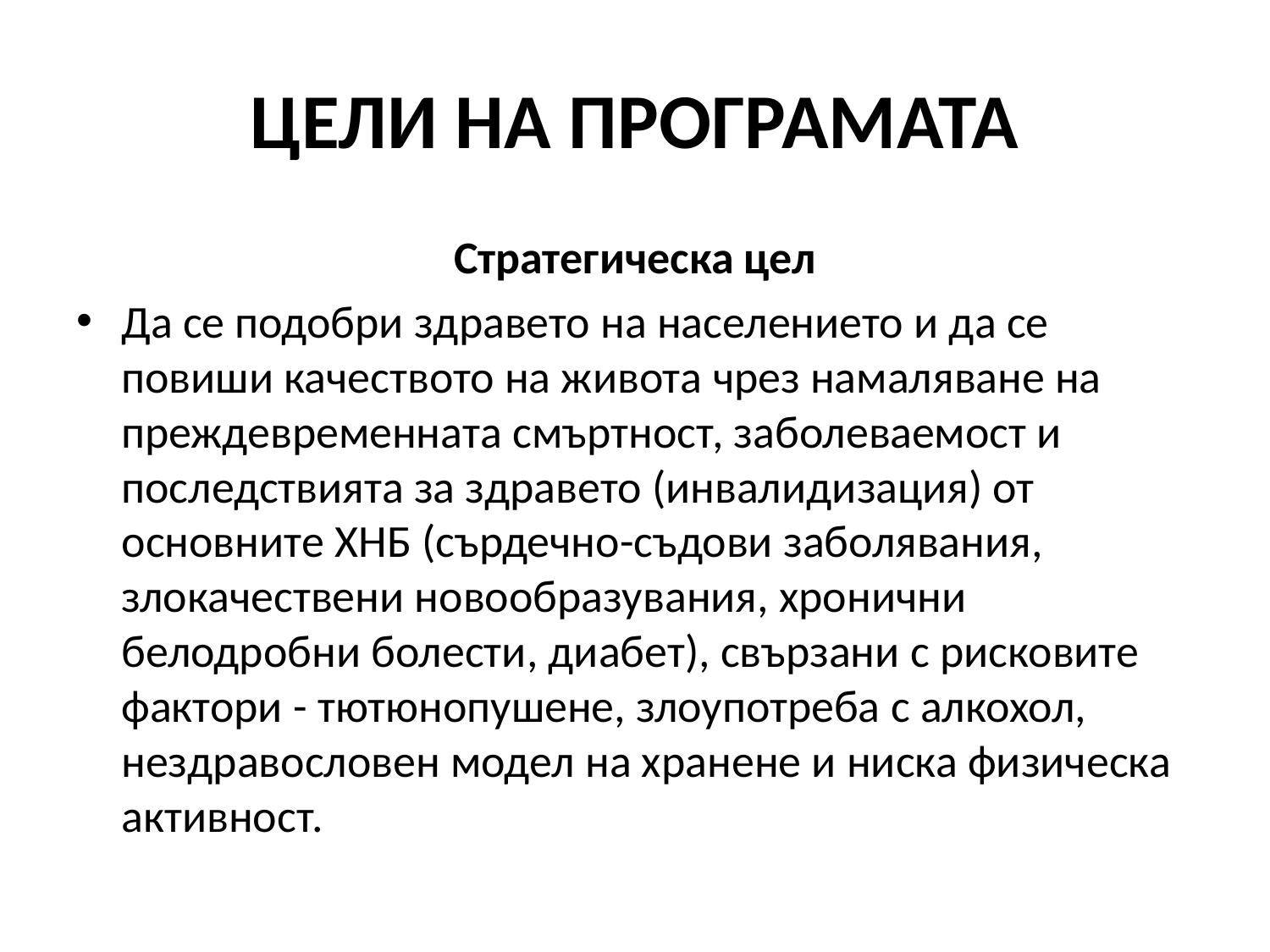

# Цели на програмата
Стратегическа цел
Да се подобри здравето на населението и да се повиши качеството на живота чрез намаляване на преждевременната смъртност, заболеваемост и последствията за здравето (инвалидизация) от основните ХНБ (сърдечно-съдови заболявания, злокачествени новообразувания, хронични белодробни болести, диабет), свързани с рисковите фактори - тютюнопушене, злоупотреба с алкохол, нездравословен модел на хранене и ниска физическа активност.